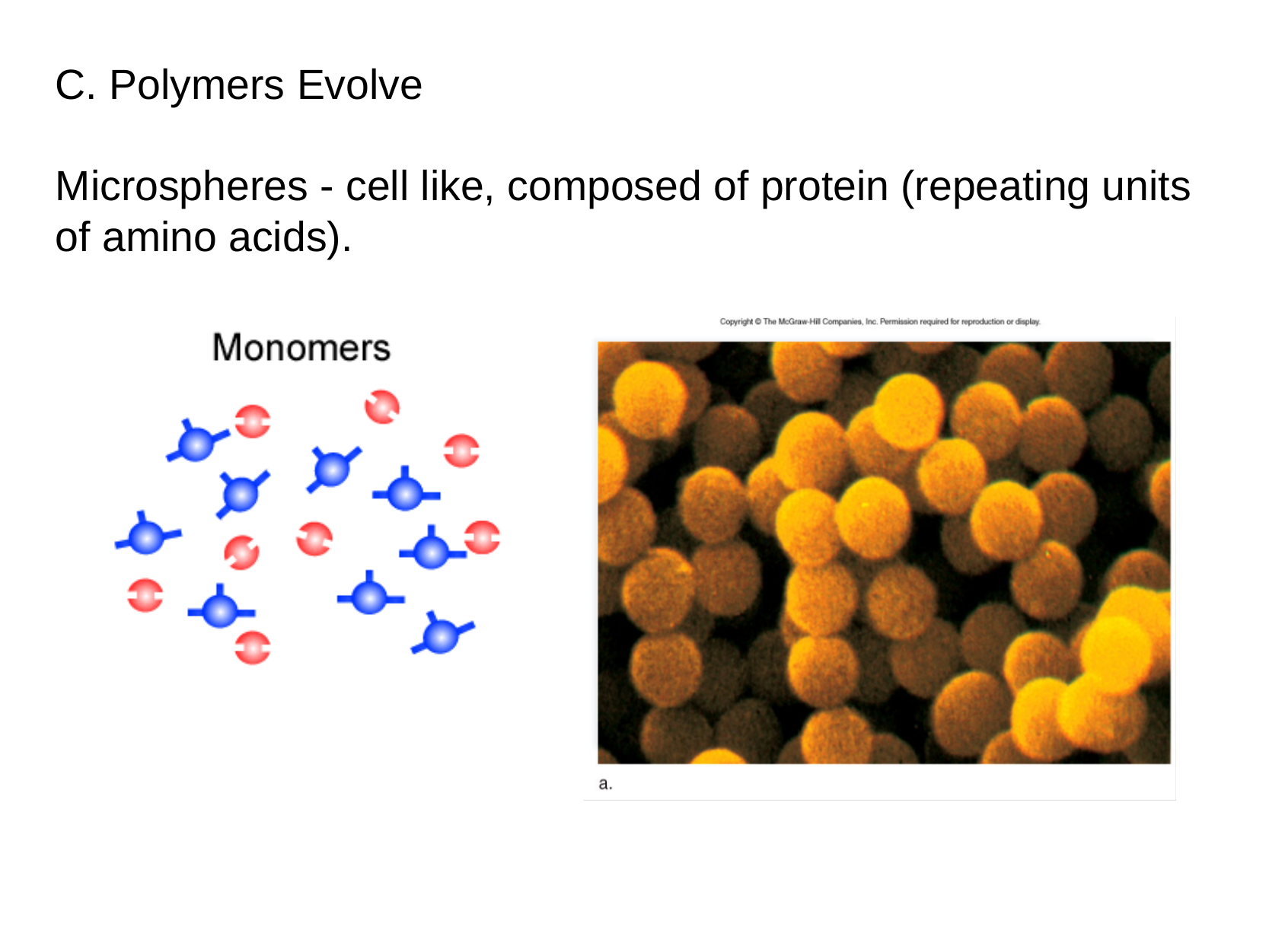

# C. Polymers Evolve Microspheres - cell like, composed of protein (repeating units of amino acids).